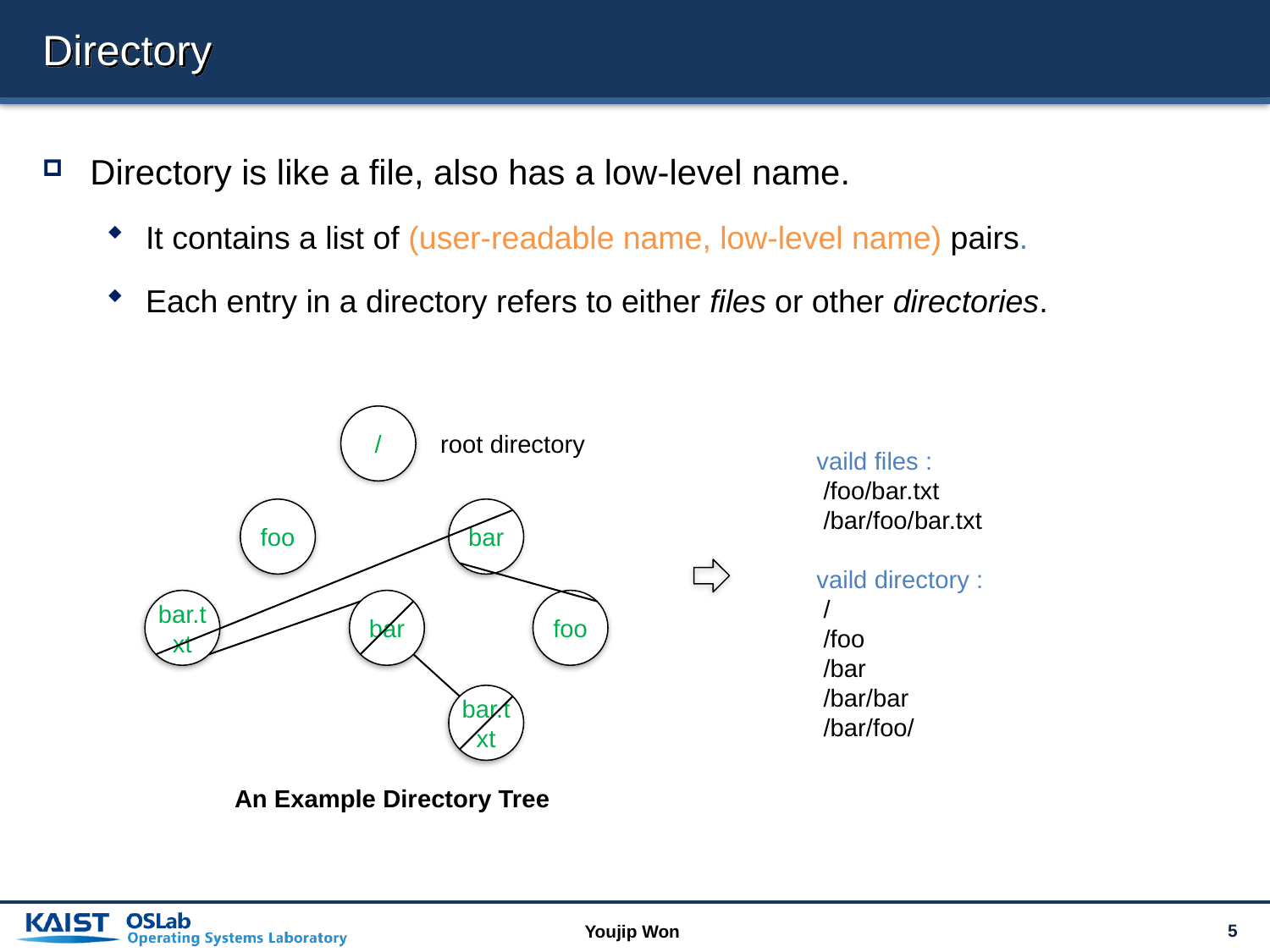

# Directory
Directory is like a file, also has a low-level name.
It contains a list of (user-readable name, low-level name) pairs.
Each entry in a directory refers to either files or other directories.
/
root directory
foo
bar
bar.txt
bar
foo
bar.txt
vaild files :
 /foo/bar.txt
 /bar/foo/bar.txt

vaild directory :
 /
 /foo
 /bar
 /bar/bar
 /bar/foo/

An Example Directory Tree
Youjip Won
5